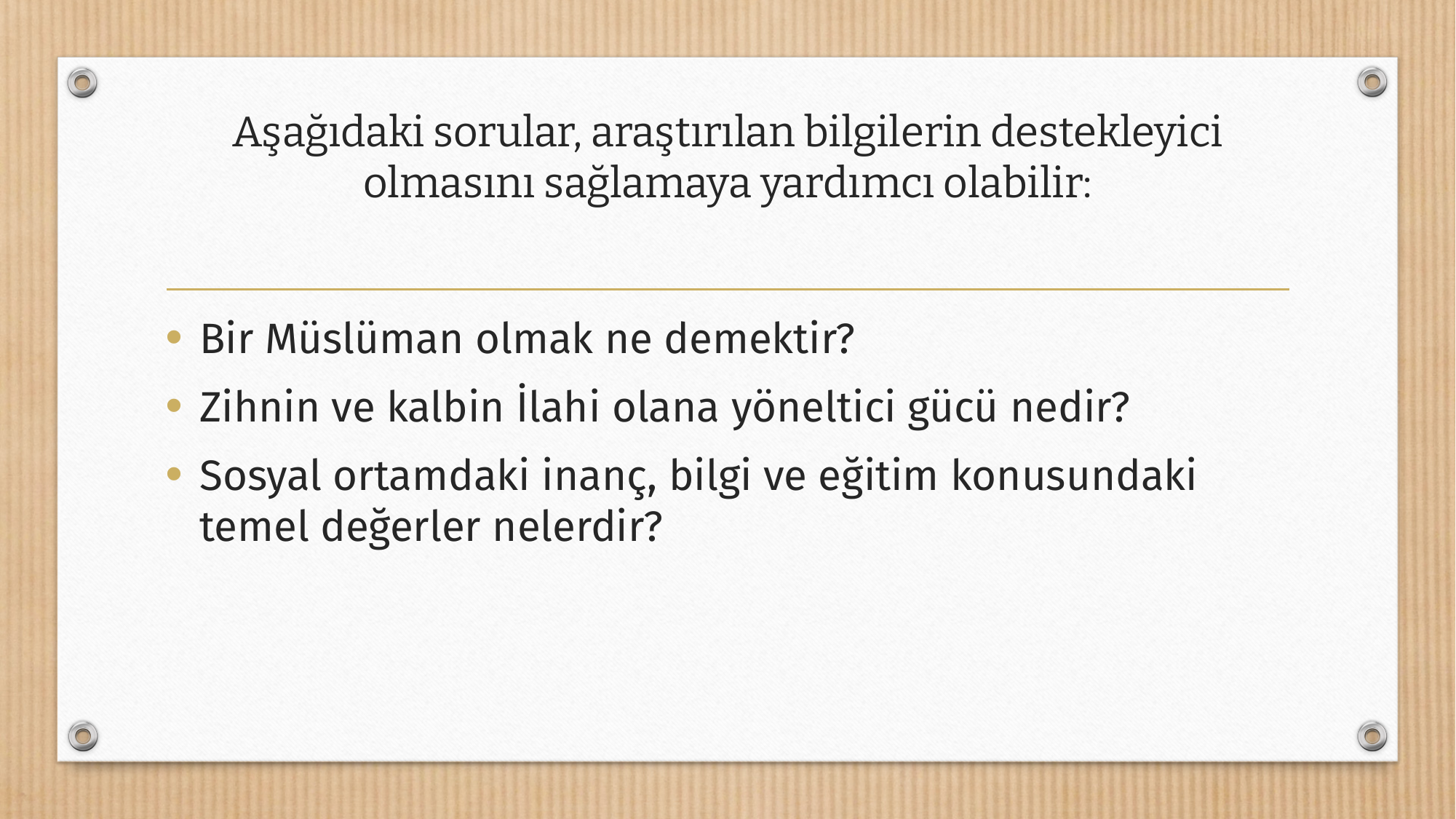

# Aşağıdaki sorular, araştırılan bilgilerin destekleyici olmasını sağlamaya yardımcı olabilir:
Bir Müslüman olmak ne demektir?
Zihnin ve kalbin İlahi olana yöneltici gücü nedir?
Sosyal ortamdaki inanç, bilgi ve eğitim konusundaki temel değerler nelerdir?